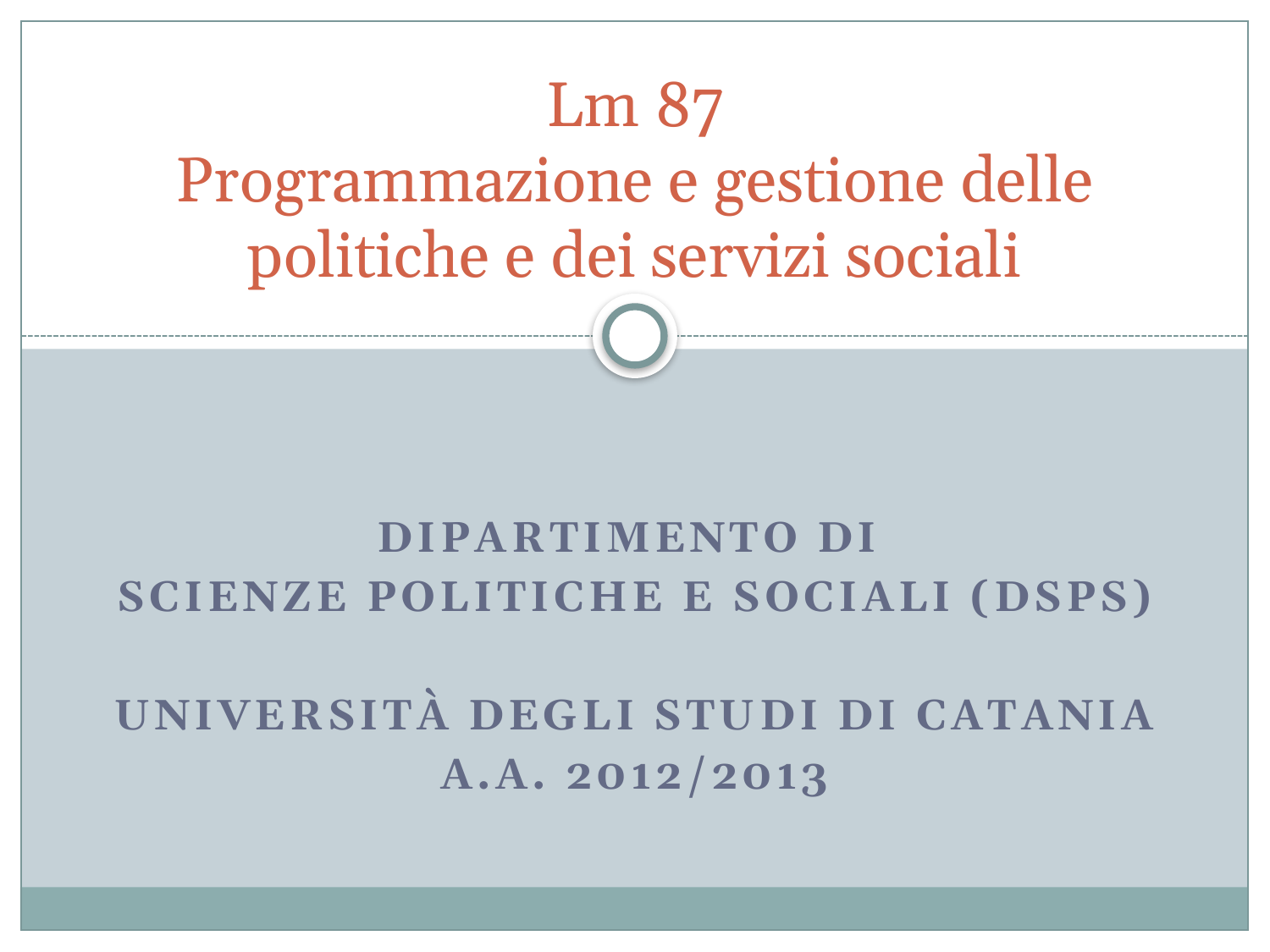

# Lm 87 Programmazione e gestione delle politiche e dei servizi sociali
Dipartimento di
Scienze Politiche e Sociali (DSPS)

Università degli studi di catania
a.a. 2012/2013